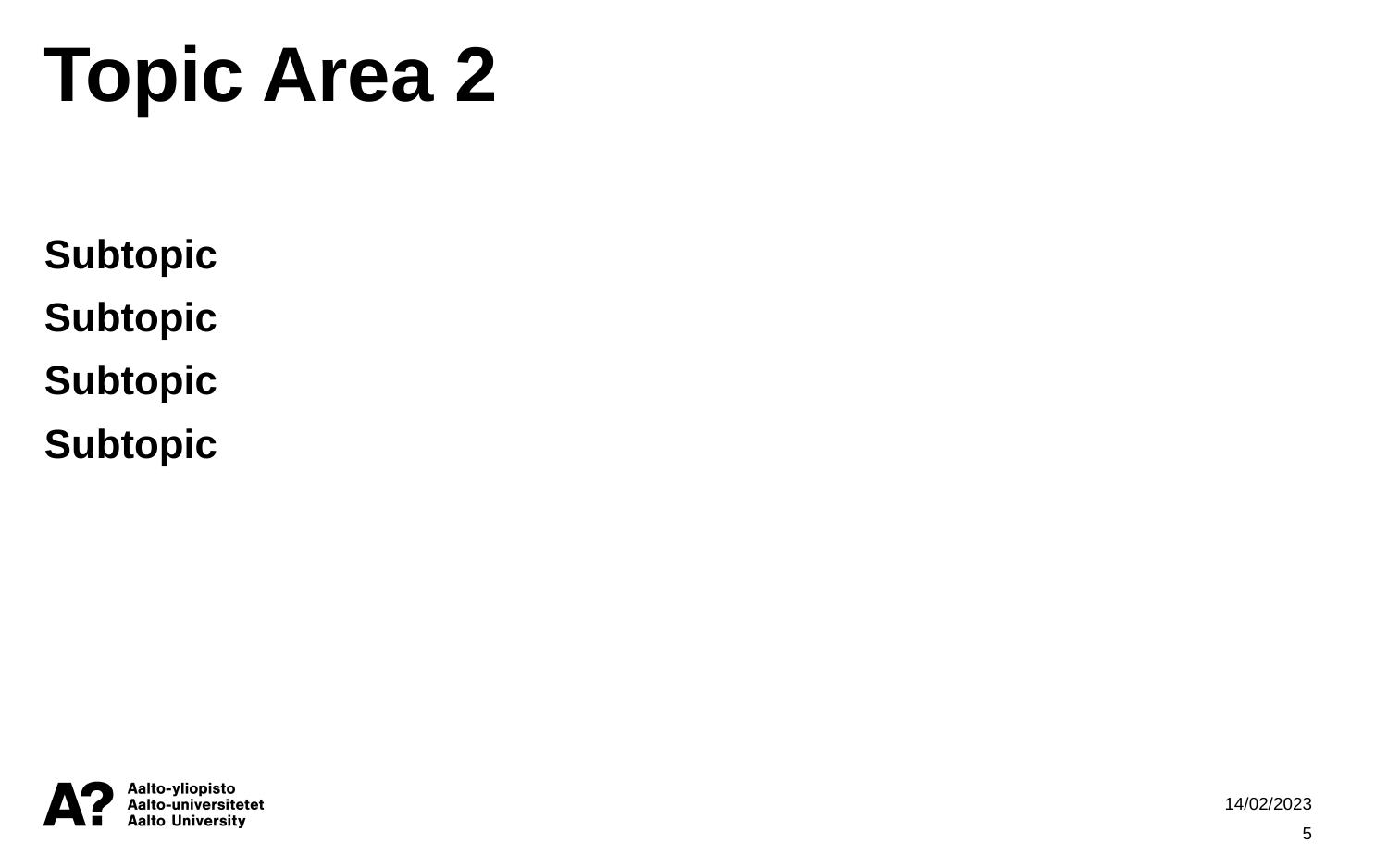

Topic Area 2
Subtopic
Subtopic
Subtopic
Subtopic
14/02/2023
5